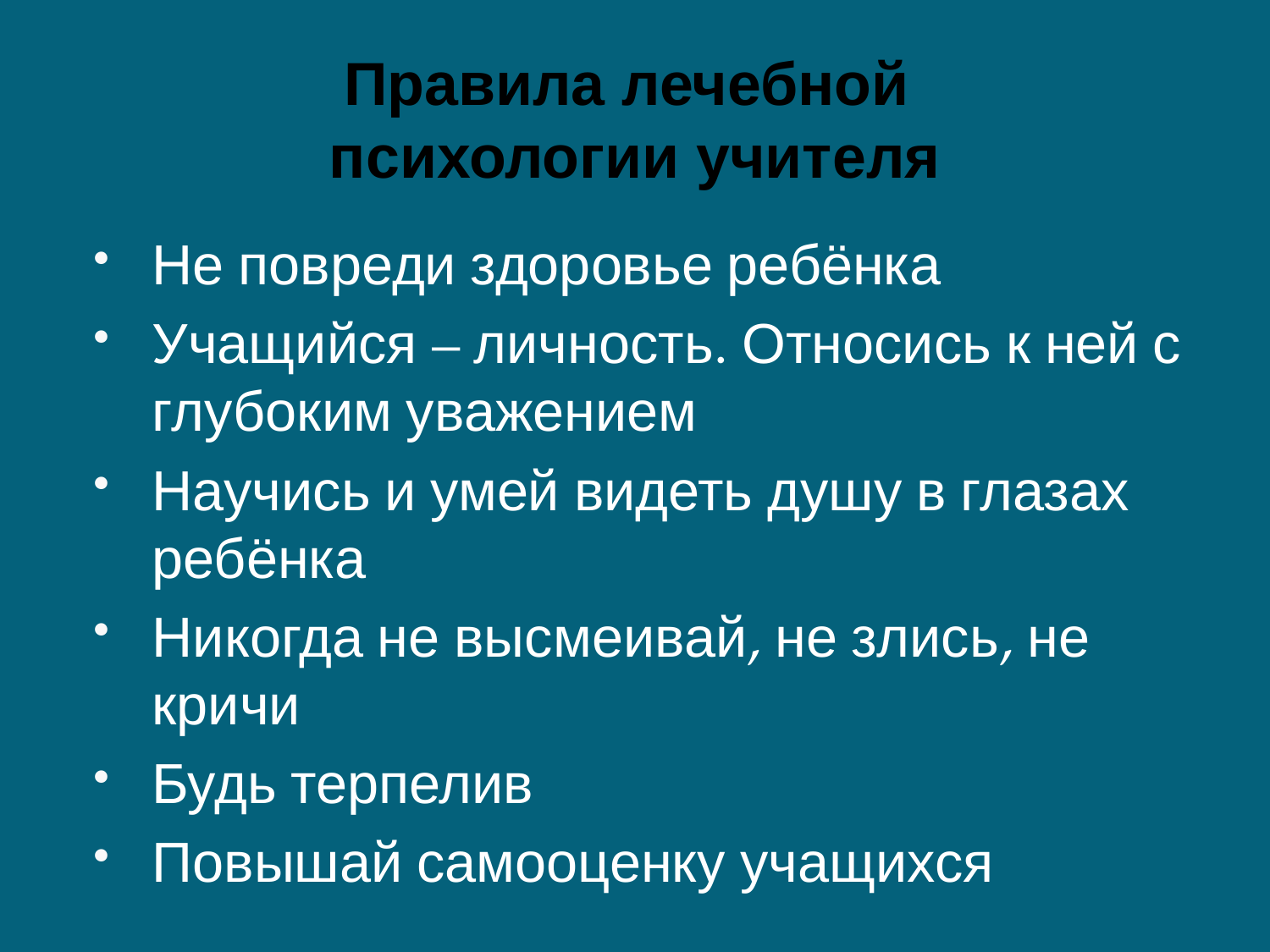

# Правила лечебной психологии учителя
Не повреди здоровье ребёнка
Учащийся – личность. Относись к ней с глубоким уважением
Научись и умей видеть душу в глазах ребёнка
Никогда не высмеивай, не злись, не кричи
Будь терпелив
Повышай самооценку учащихся